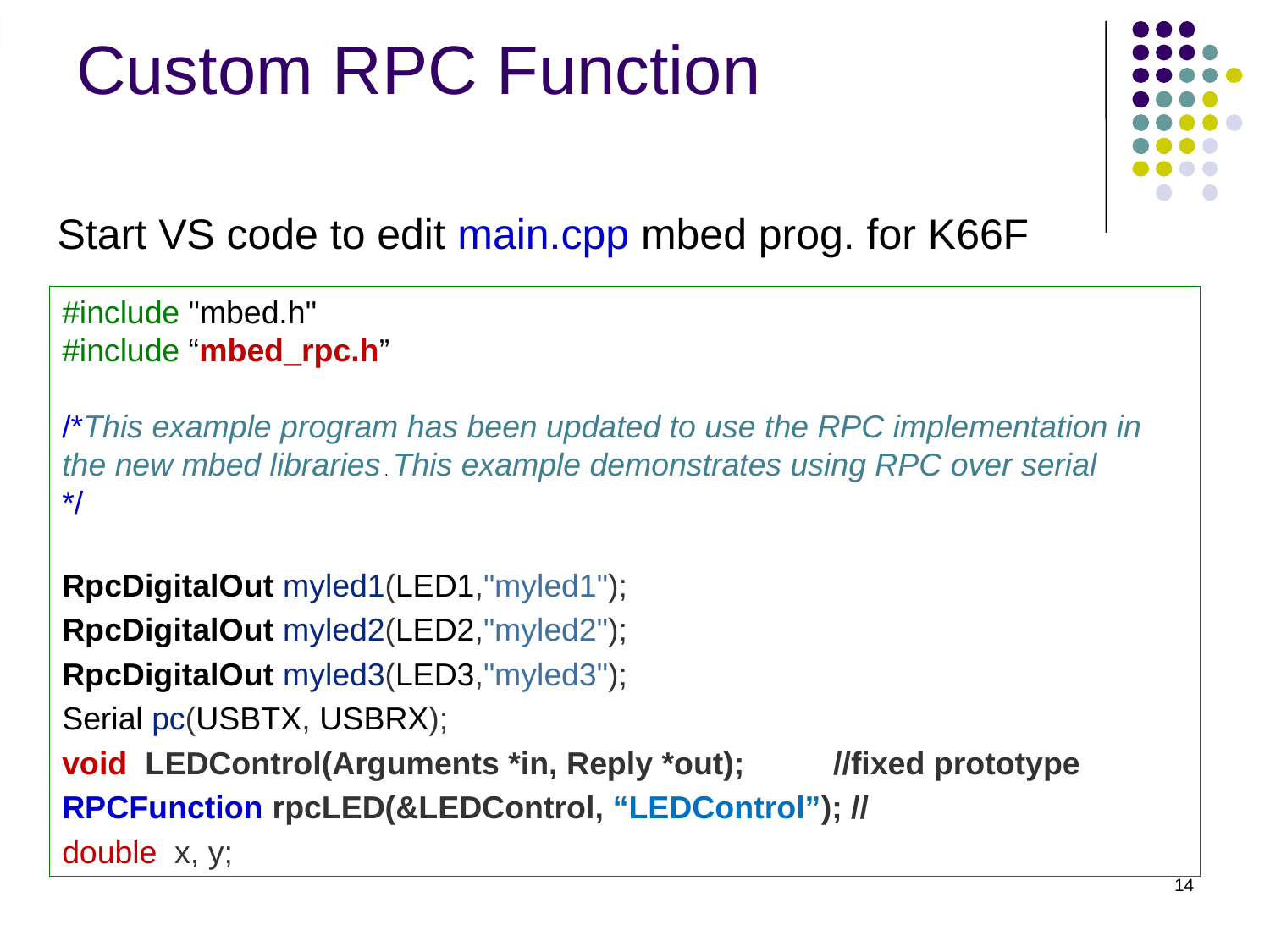

# Custom RPC Function
Start VS code to edit main.cpp mbed prog. for K66F
#include "mbed.h"
#include “mbed_rpc.h”

/*This example program has been updated to use the RPC implementation in the new mbed libraries . This example demonstrates using RPC over serial
*/

RpcDigitalOut myled1(LED1,"myled1");
RpcDigitalOut myled2(LED2,"myled2");
RpcDigitalOut myled3(LED3,"myled3");
Serial pc(USBTX, USBRX);
void  LEDControl(Arguments *in, Reply *out);          //fixed prototype
RPCFunction rpcLED(&LEDControl, “LEDControl”); //
double  x, y;
14